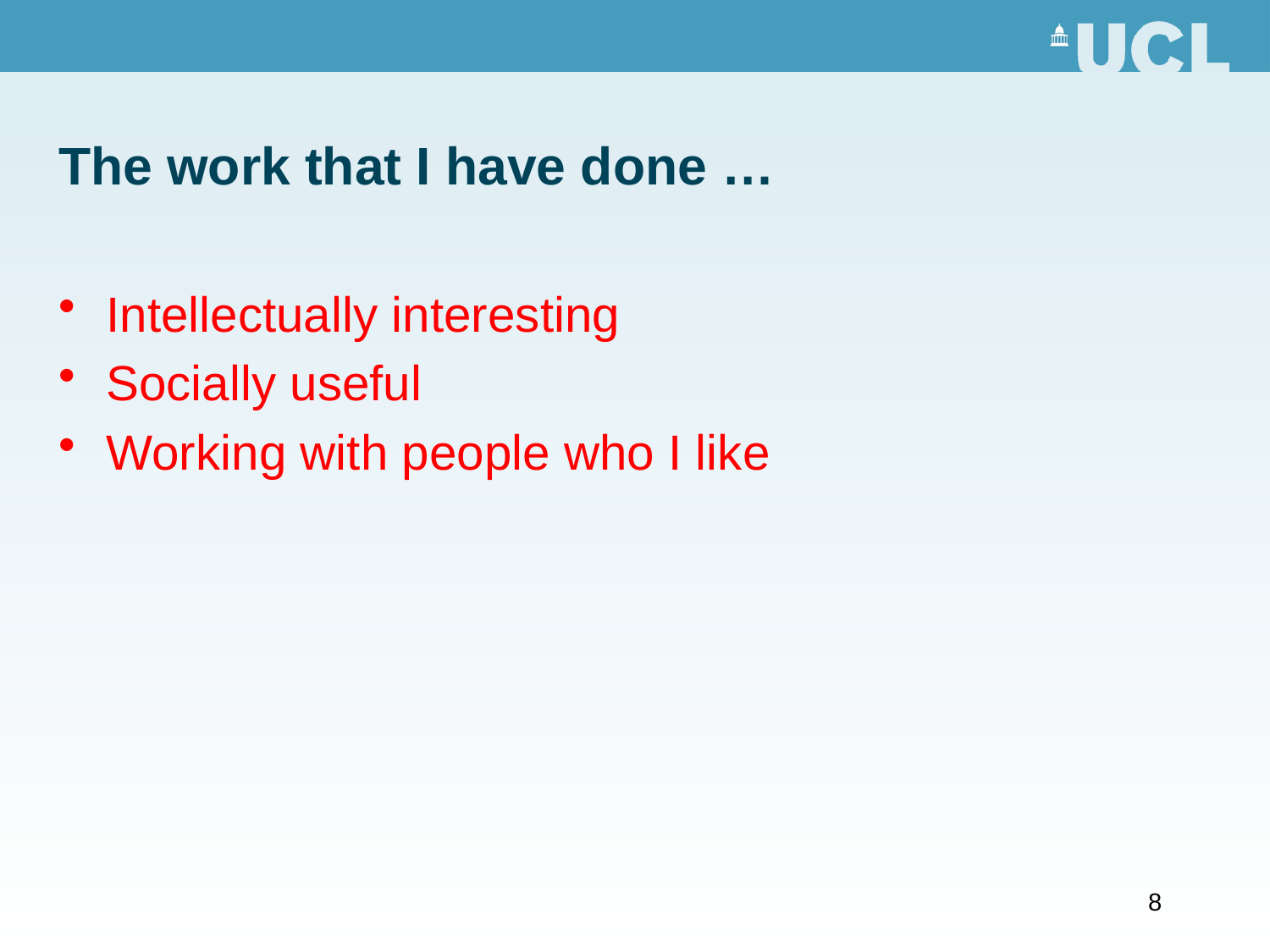

# The work that I have done …
Intellectually interesting
Socially useful
Working with people who I like
8